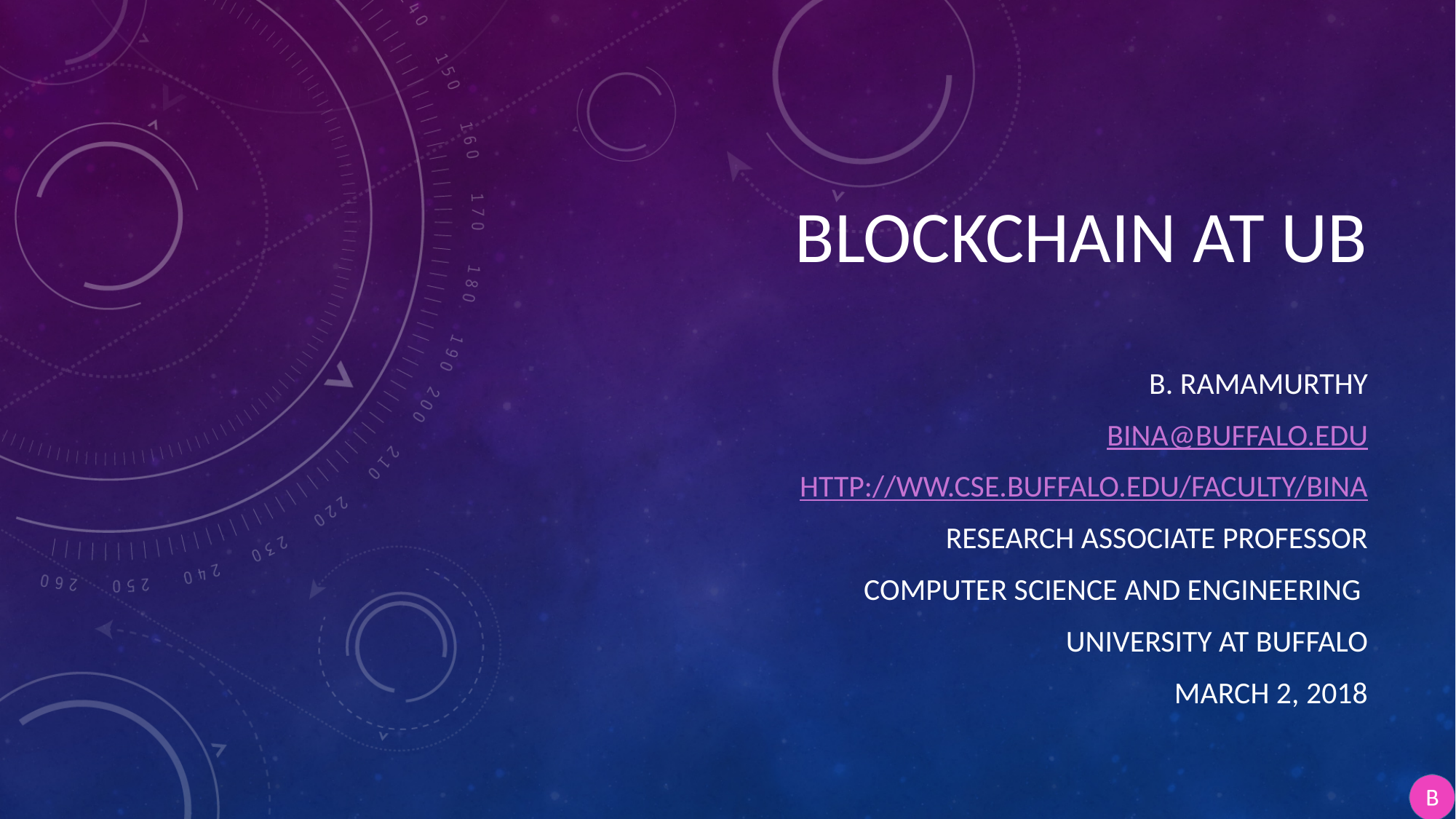

# Blockchain at UB
B. Ramamurthy
bina@buffalo.edu
http://ww.cse.buffalo.edu/faculty/bina
Research Associate Professor
Computer Science and Engineering
University at Buffalo
March 2, 2018